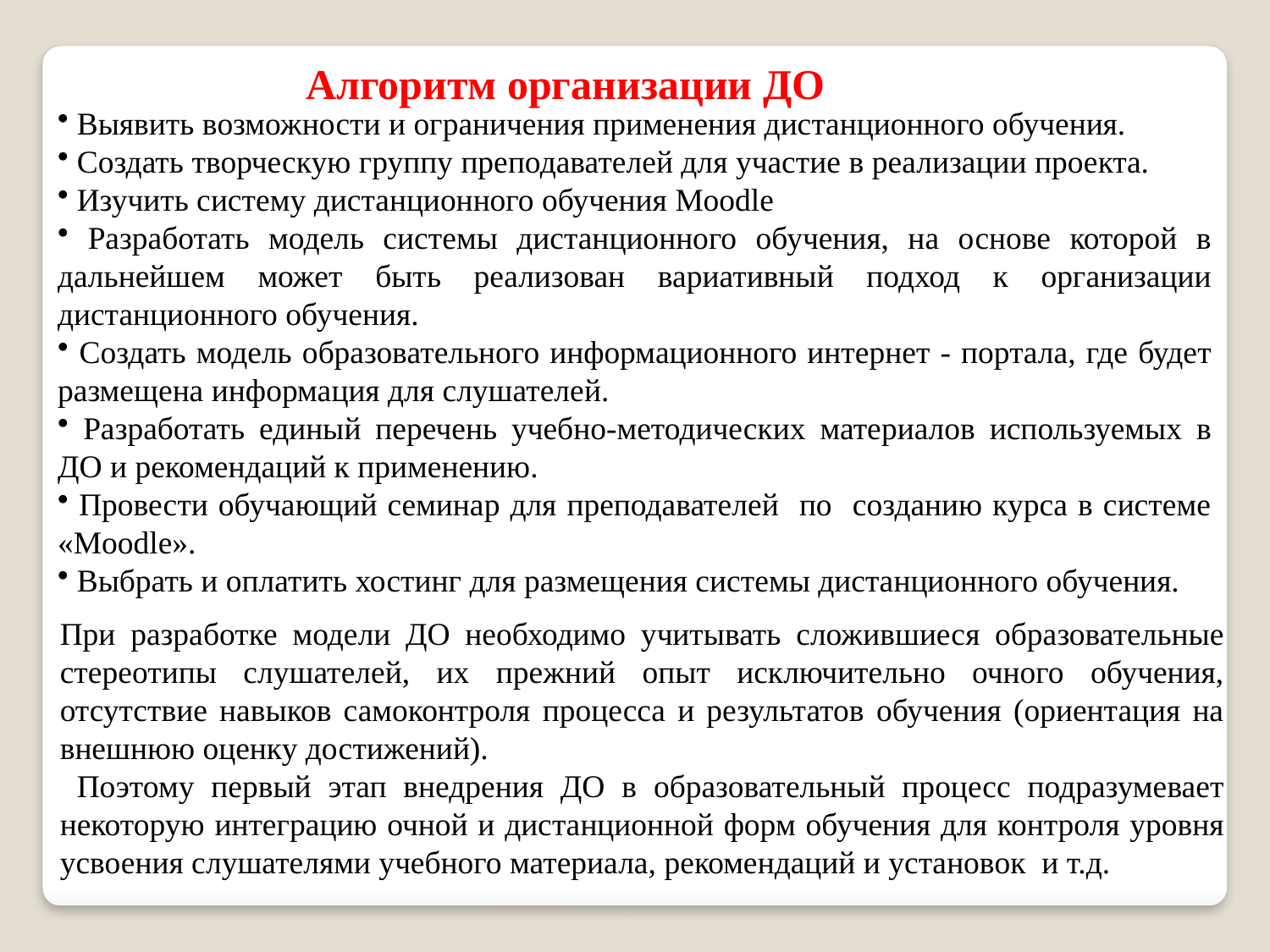

Алгоритм организации ДО
 Выявить возможности и ограничения применения дистанционного обучения.
 Создать творческую группу преподавателей для участие в реализации проекта.
 Изучить систему дистанционного обучения Moodle
 Разработать модель системы дистанционного обучения, на основе которой в дальнейшем может быть реализован вариативный подход к организации дистанционного обучения.
 Создать модель образовательного информационного интернет - портала, где будет размещена информация для слушателей.
 Разработать единый перечень учебно-методических материалов используемых в ДО и рекомендаций к применению.
 Провести обучающий семинар для преподавателей  по  созданию курса в системе «Moodle».
 Выбрать и оплатить хостинг для размещения системы дистанционного обучения.
При разработке модели ДО необходимо учитывать сложившиеся образовательные стереотипы слушателей, их прежний опыт исключительно очного обучения, отсутствие навыков самоконтроля процесса и результатов обучения (ориентация на внешнюю оценку достижений).
 Поэтому первый этап внедрения ДО в образовательный процесс подразумевает некоторую интеграцию очной и дистанционной форм обучения для контроля уровня усвоения слушателями учебного материала, рекомендаций и установок  и т.д.